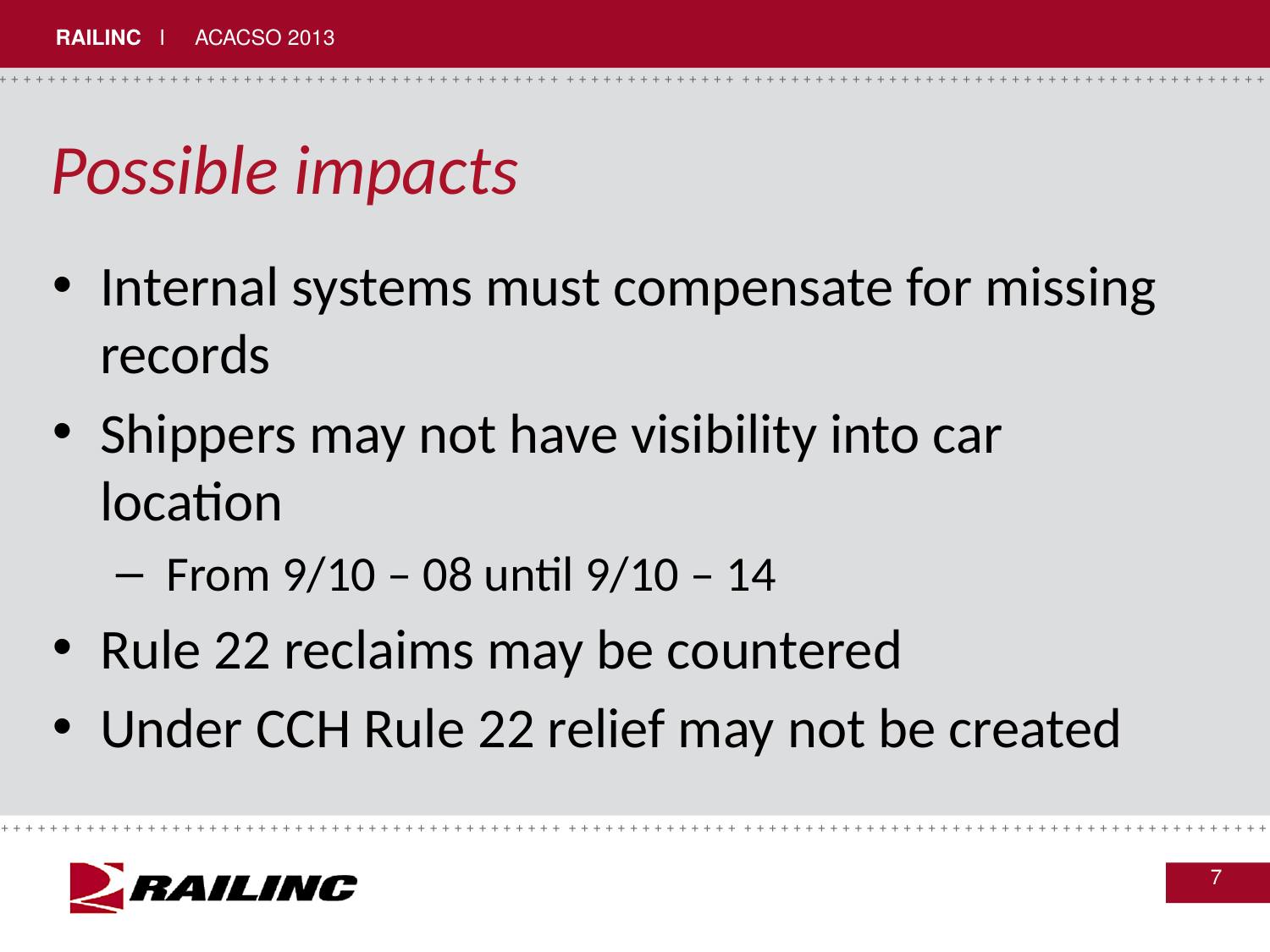

# Possible impacts
Internal systems must compensate for missing records
Shippers may not have visibility into car location
 From 9/10 – 08 until 9/10 – 14
Rule 22 reclaims may be countered
Under CCH Rule 22 relief may not be created

7